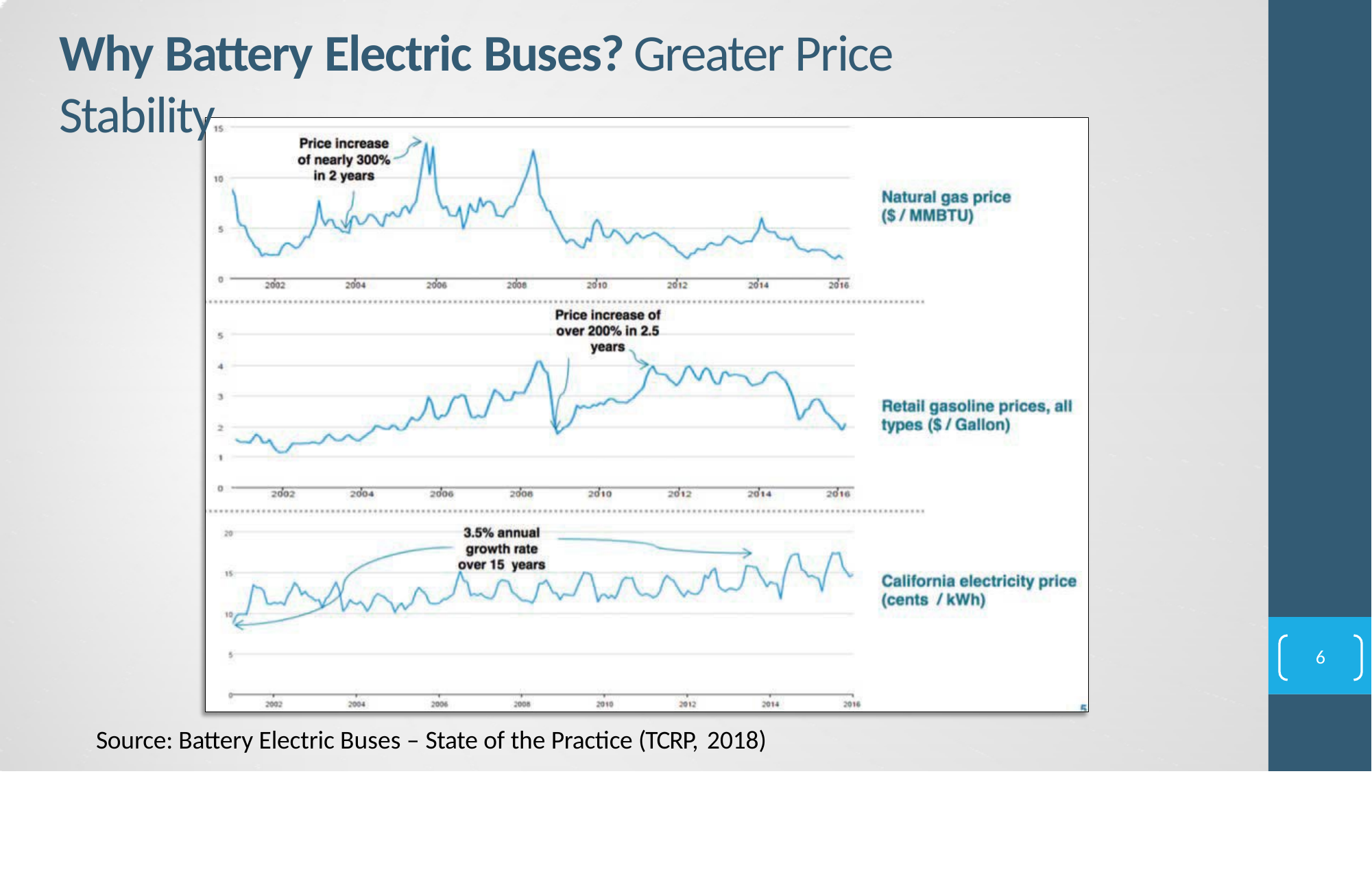

# Why Battery Electric Buses?	Greater Price Stability

6
Source: Battery Electric Buses – State of the Practice (TCRP, 2018)